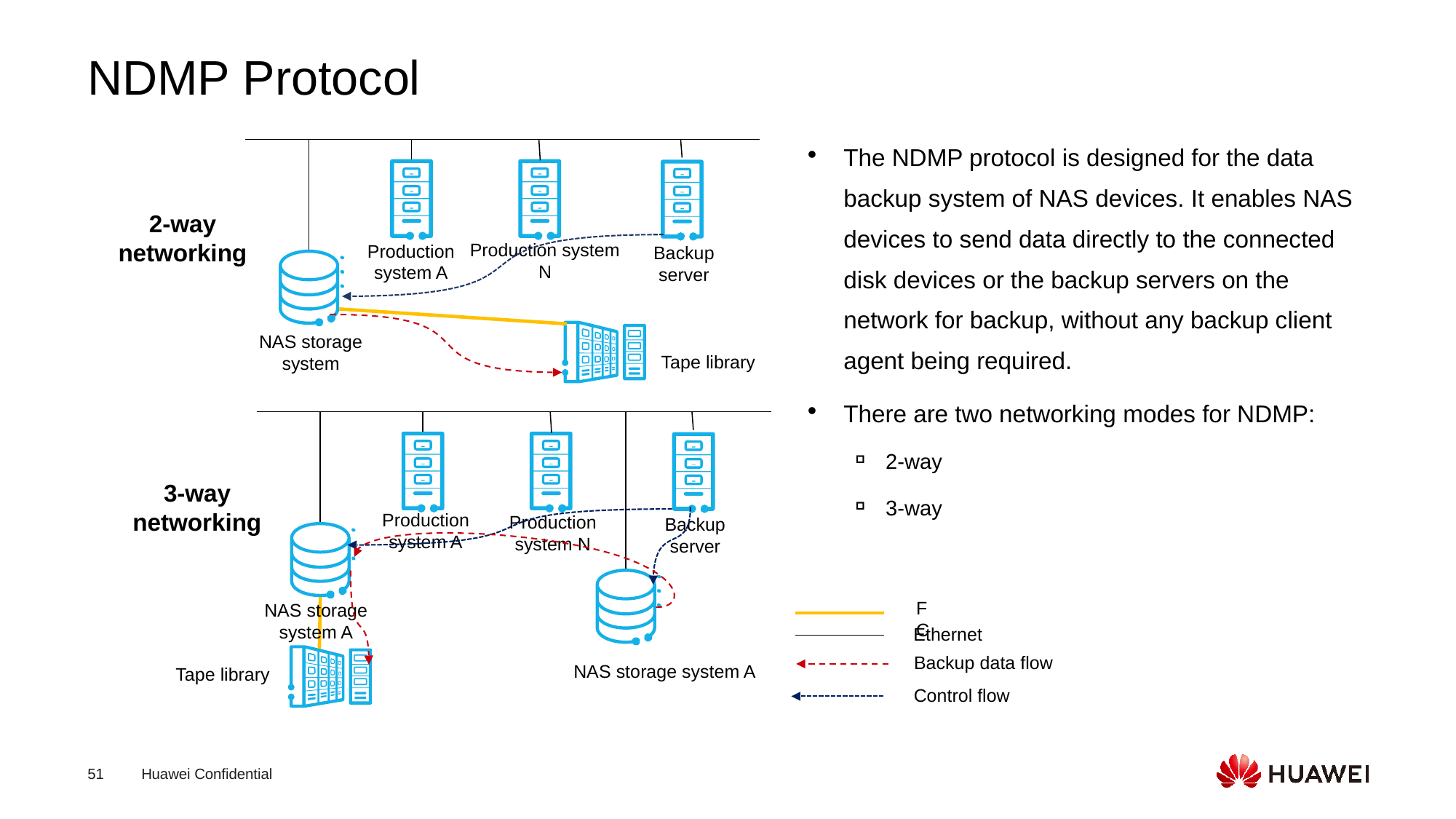

# NDMP Protocol
The NDMP protocol is designed for the data backup system of NAS devices. It enables NAS devices to send data directly to the connected disk devices or the backup servers on the network for backup, without any backup client agent being required.
There are two networking modes for NDMP:
2-way
3-way

Production system N
Production system A
Backup server

NAS storage system
Tape library
2-way networking

3-way networking
Production system A
Production system N
Backup server

NAS storage system A

NAS storage system A
Tape library
FC
Ethernet
Backup data flow
Control flow